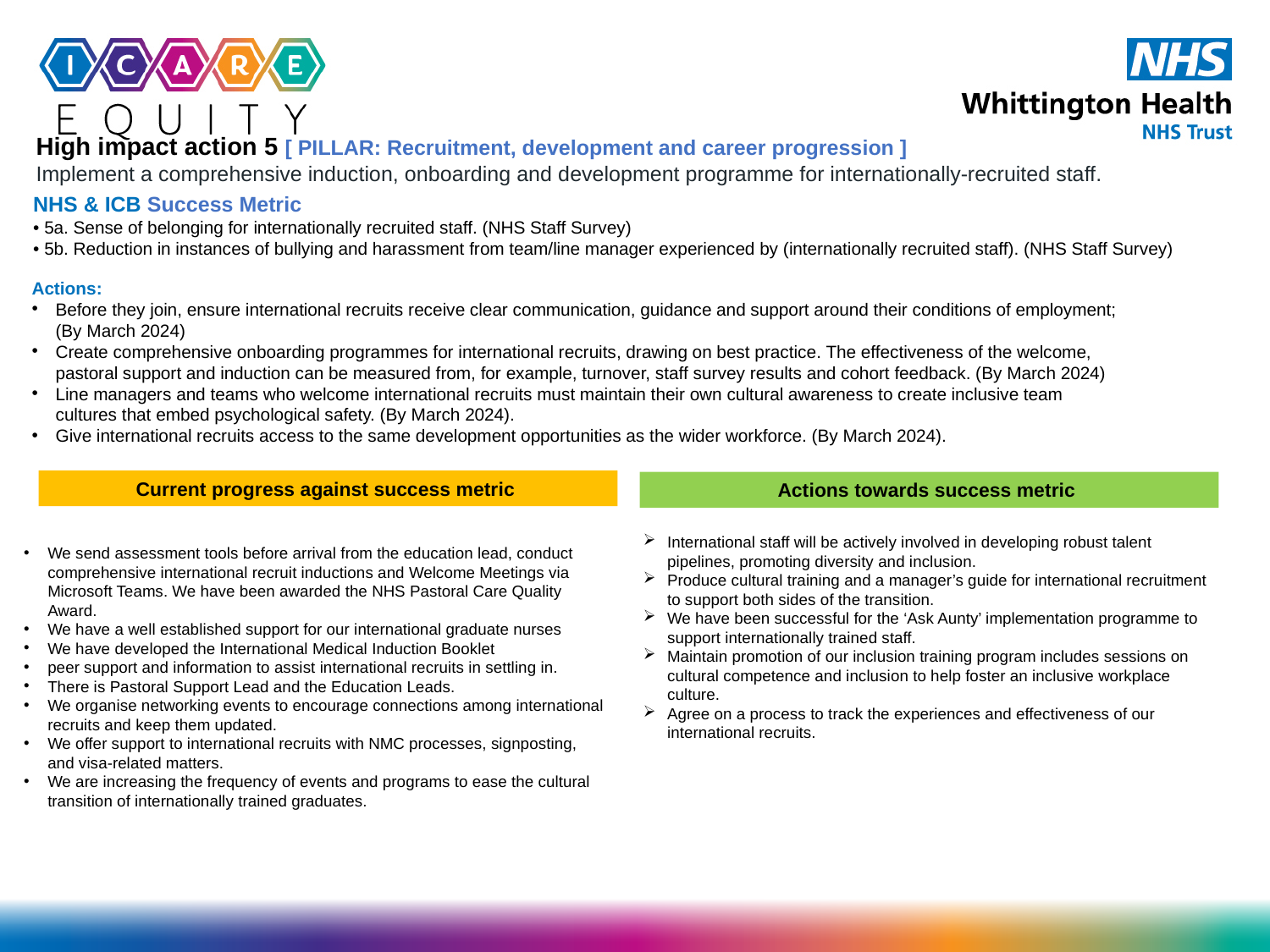

High impact action 5 [ PILLAR: Recruitment, development and career progression ]
Implement a comprehensive induction, onboarding and development programme for internationally-recruited staff.

NHS & ICB Success Metric
• 5a. Sense of belonging for internationally recruited staff. (NHS Staff Survey)
• 5b. Reduction in instances of bullying and harassment from team/line manager experienced by (internationally recruited staff). (NHS Staff Survey)
Actions:
Before they join, ensure international recruits receive clear communication, guidance and support around their conditions of employment; (By March 2024)
Create comprehensive onboarding programmes for international recruits, drawing on best practice. The effectiveness of the welcome, pastoral support and induction can be measured from, for example, turnover, staff survey results and cohort feedback. (By March 2024)
Line managers and teams who welcome international recruits must maintain their own cultural awareness to create inclusive team cultures that embed psychological safety. (By March 2024).
Give international recruits access to the same development opportunities as the wider workforce. (By March 2024).

Current progress against success metric
Actions towards success metric
International staff will be actively involved in developing robust talent pipelines, promoting diversity and inclusion.
Produce cultural training and a manager’s guide for international recruitment to support both sides of the transition.
We have been successful for the ‘Ask Aunty’ implementation programme to support internationally trained staff.
Maintain promotion of our inclusion training program includes sessions on cultural competence and inclusion to help foster an inclusive workplace culture.
Agree on a process to track the experiences and effectiveness of our international recruits.
We send assessment tools before arrival from the education lead, conduct comprehensive international recruit inductions and Welcome Meetings via Microsoft Teams. We have been awarded the NHS Pastoral Care Quality Award.
We have a well established support for our international graduate nurses
We have developed the International Medical Induction Booklet
peer support and information to assist international recruits in settling in.
There is Pastoral Support Lead and the Education Leads.
We organise networking events to encourage connections among international recruits and keep them updated.
We offer support to international recruits with NMC processes, signposting, and visa-related matters.
We are increasing the frequency of events and programs to ease the cultural transition of internationally trained graduates.